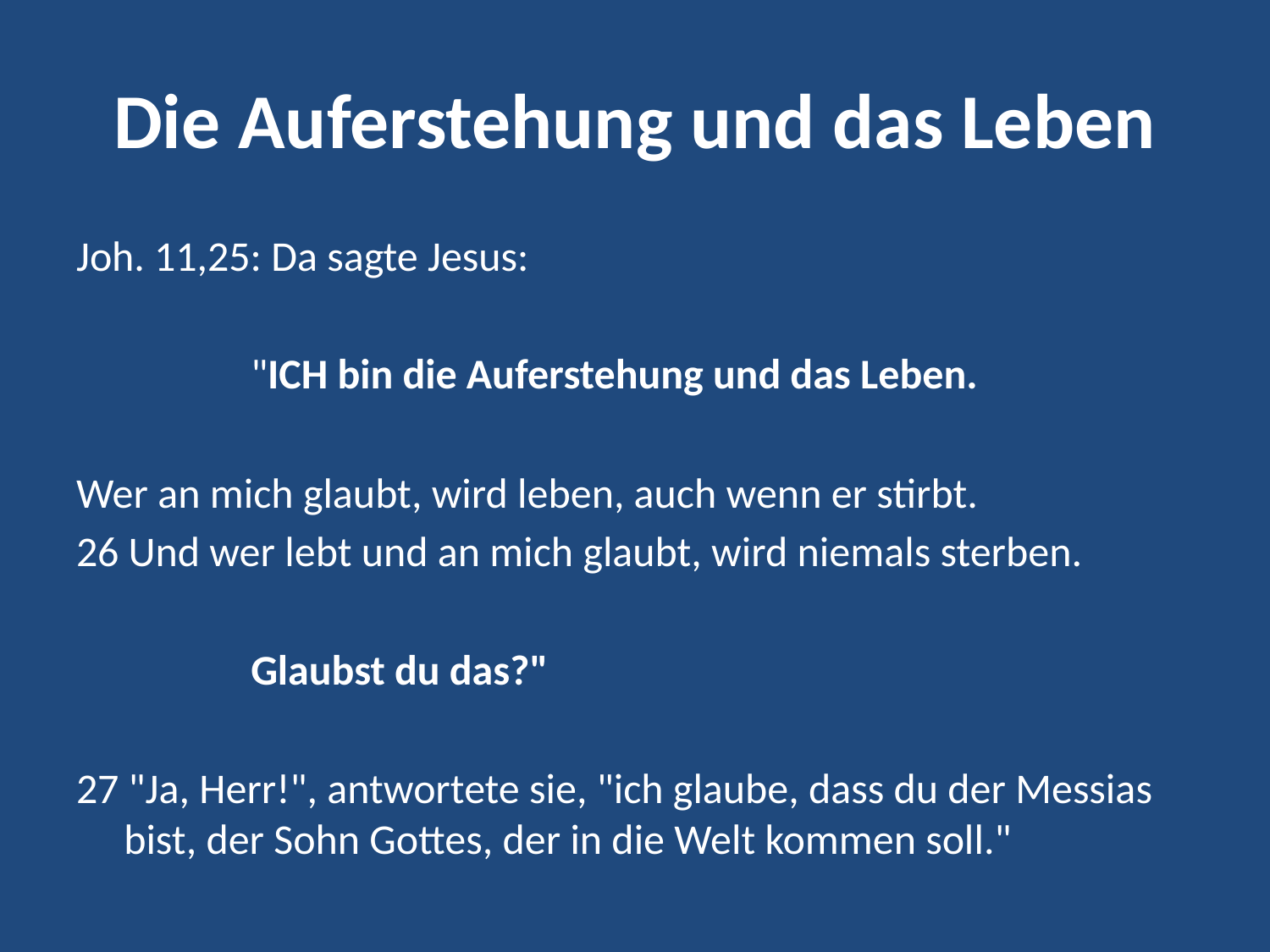

# Die Auferstehung und das Leben
Joh. 11,25: Da sagte Jesus:

		"ICH bin die Auferstehung und das Leben.

Wer an mich glaubt, wird leben, auch wenn er stirbt.
26 Und wer lebt und an mich glaubt, wird niemals sterben.

		Glaubst du das?"

27 "Ja, Herr!", antwortete sie, "ich glaube, dass du der Messias bist, der Sohn Gottes, der in die Welt kommen soll."